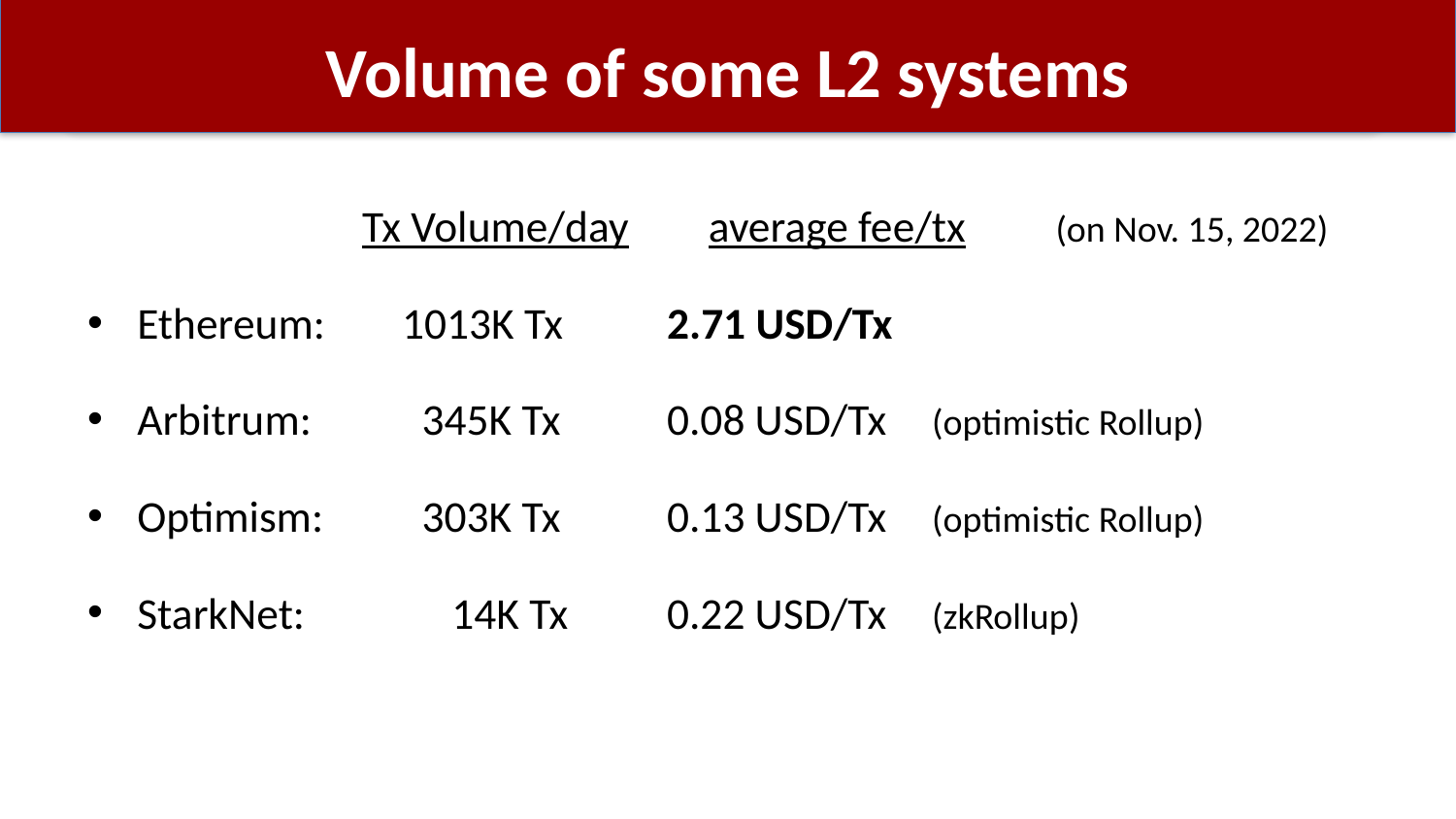

# Volume of some L2 systems
		 	 Tx Volume/day        average fee/tx         (on Nov. 15, 2022)
Ethereum:	1013K Tx			2.71 USD/Tx
Arbitrum:	  345K Tx			0.08 USD/Tx		(optimistic Rollup)
Optimism:	  303K Tx			0.13 USD/Tx 		(optimistic Rollup)
StarkNet:	     14K Tx			0.22 USD/Tx		(zkRollup)